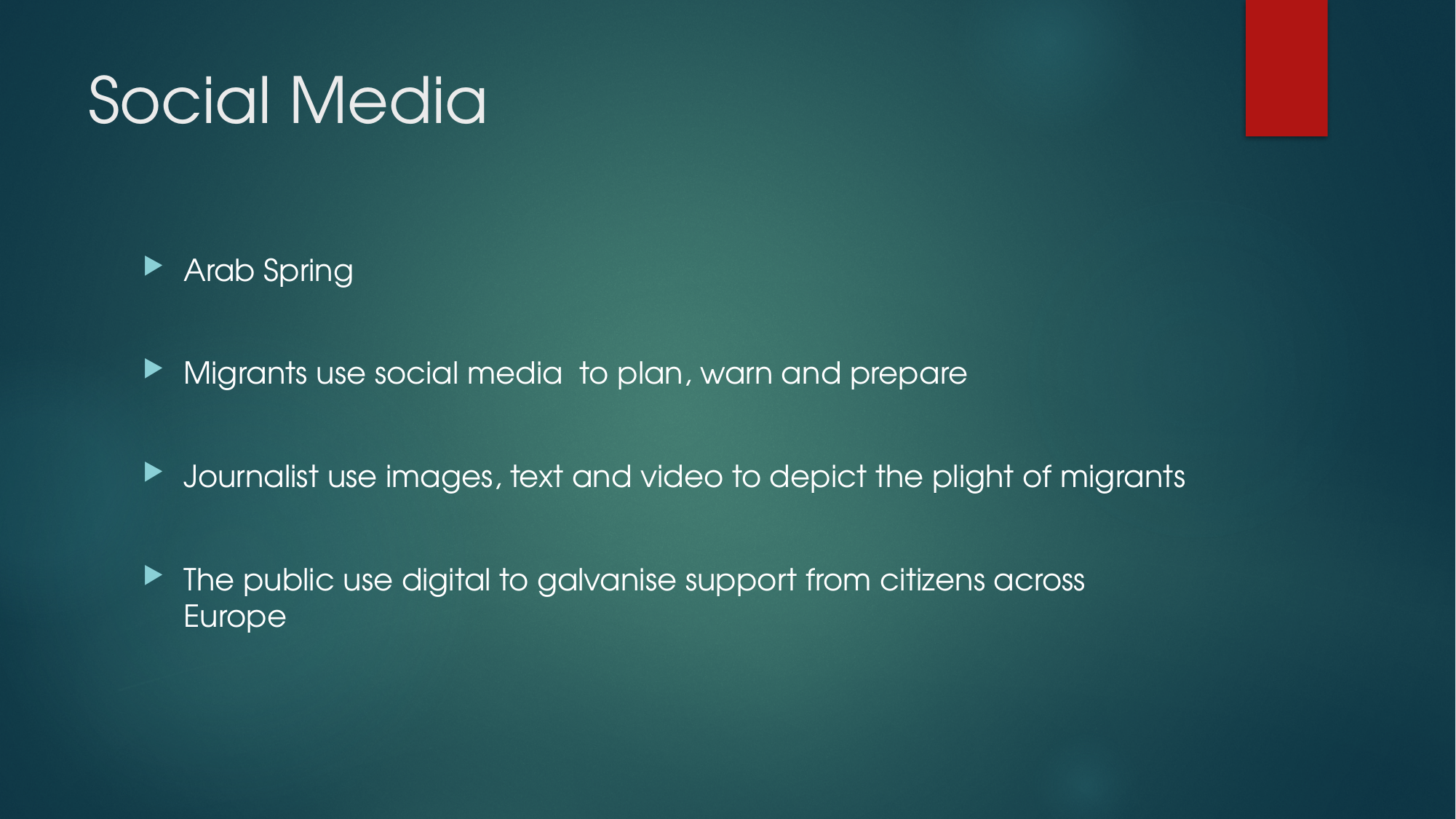

# Social Media
Arab Spring

Migrants use social media  to plan, warn and prepare

Journalist use images, text and video to depict the plight of migrants

The public use digital to galvanise support from citizens across Europe